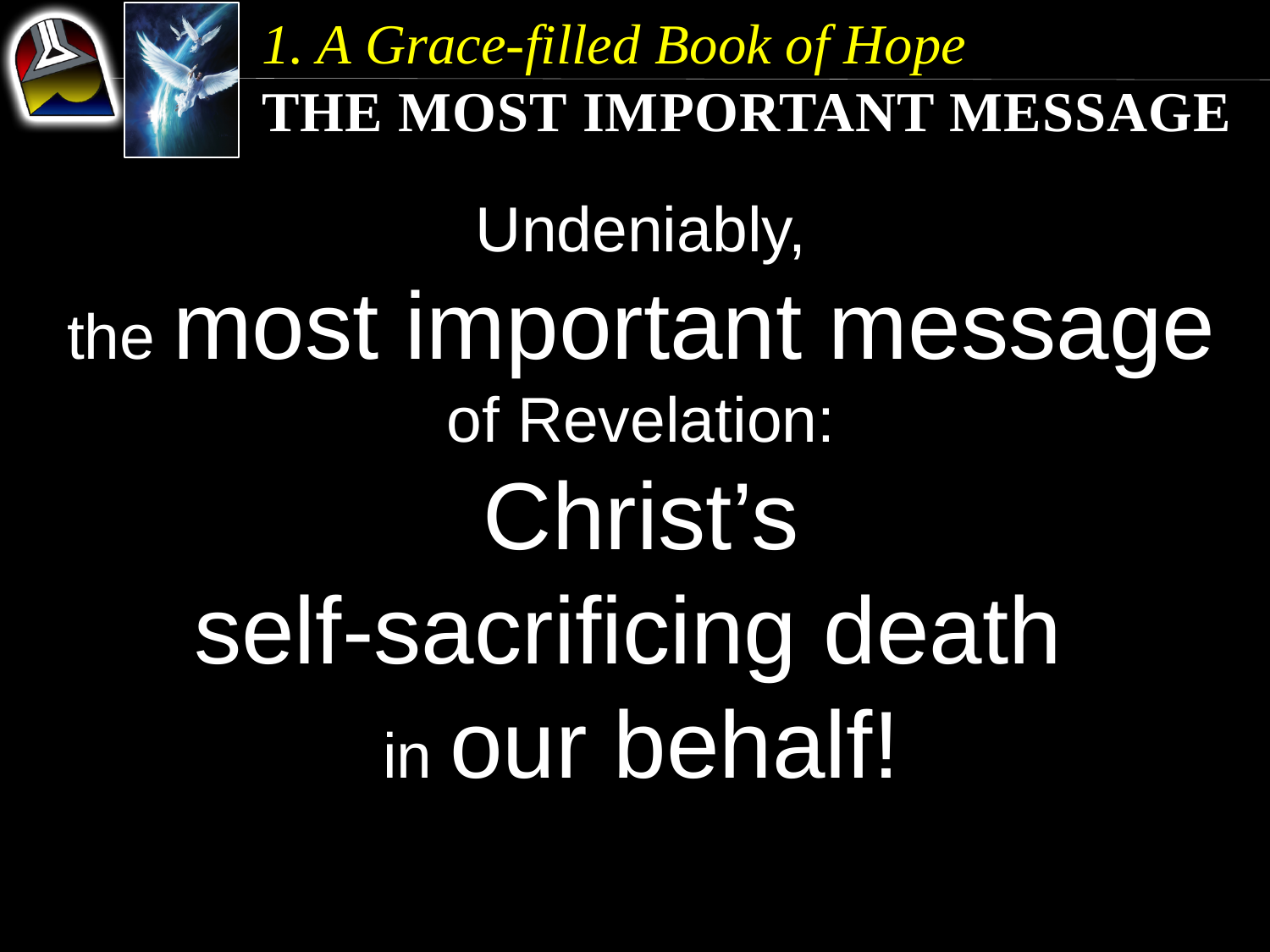

1. A Grace-filled Book of Hope
The most Important Message
Undeniably,
the most important message
of Revelation:
Christ’s
self-sacrificing death
in our behalf!